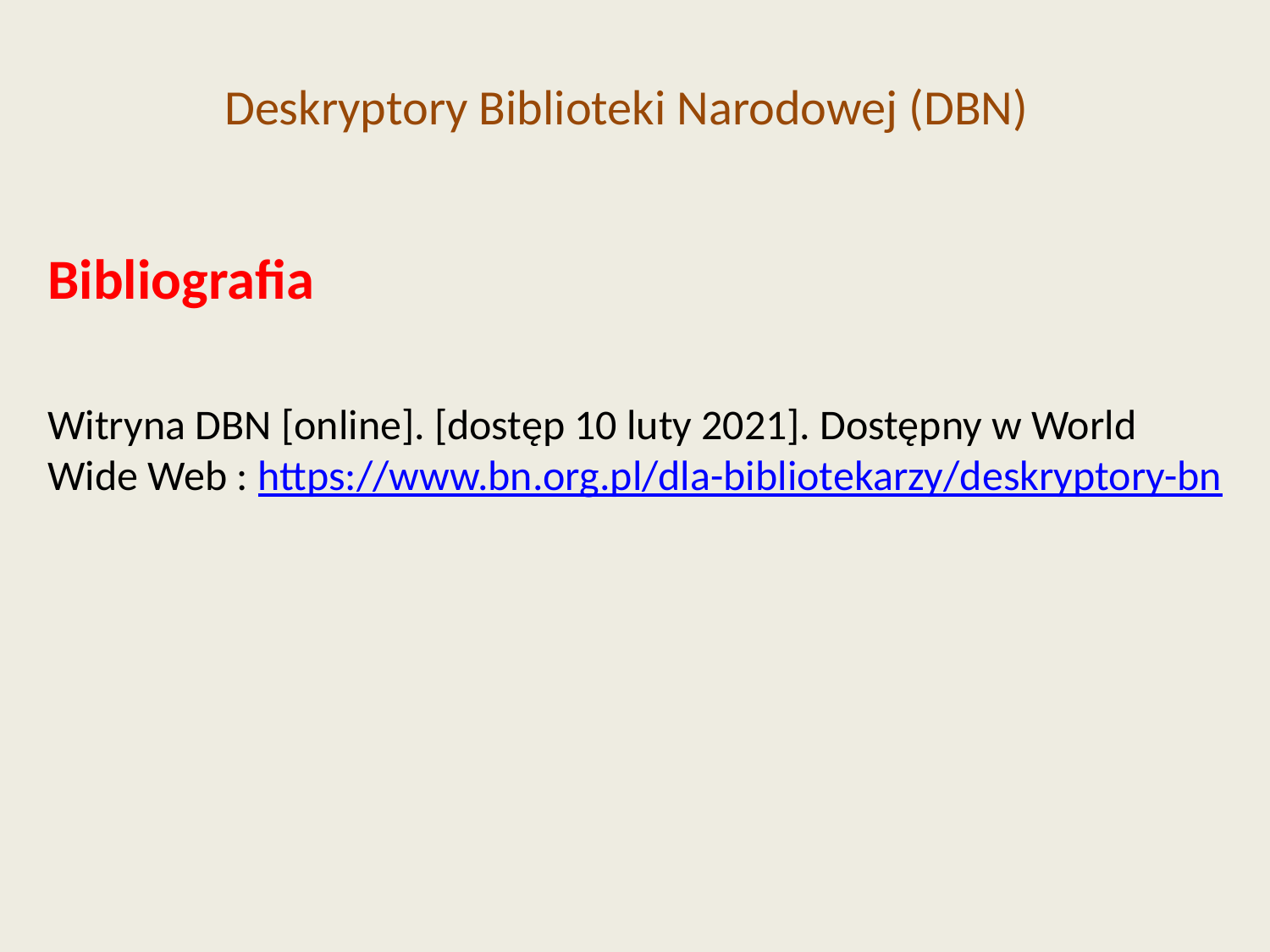

# Deskryptory Biblioteki Narodowej (DBN)
Bibliografia

Witryna DBN [online]. [dostęp 10 luty 2021]. Dostępny w World Wide Web : https://www.bn.org.pl/dla-bibliotekarzy/deskryptory-bn